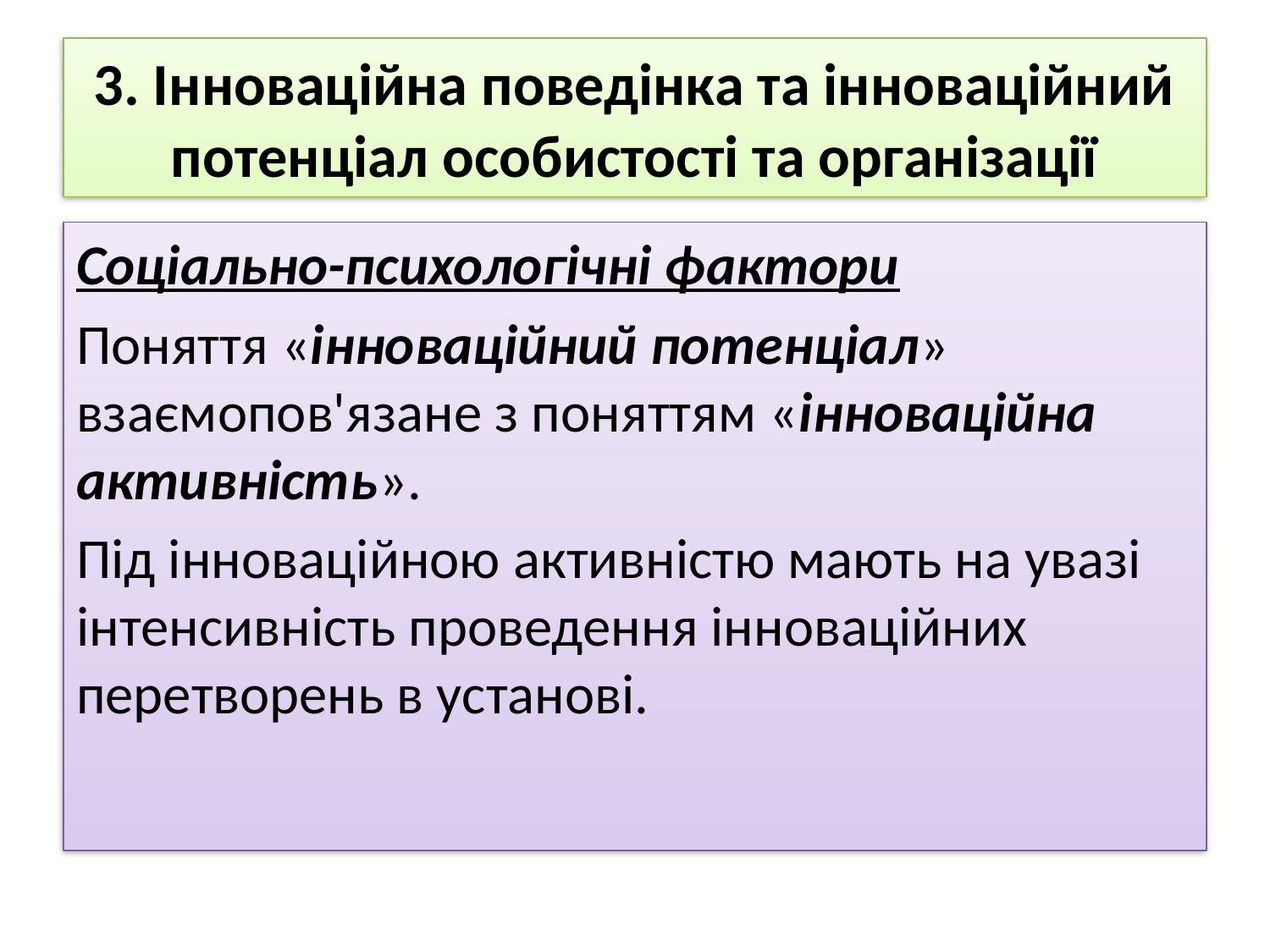

# 3. Інноваційна поведінка та інноваційний потенціал особистості та організації
Соціально-психологічні фактори
Поняття «інноваційний потенціал» взаємопов'язане з поняттям «інноваційна активність».
Під інноваційною активністю мають на увазі інтенсивність проведення інноваційних перетворень в установі.